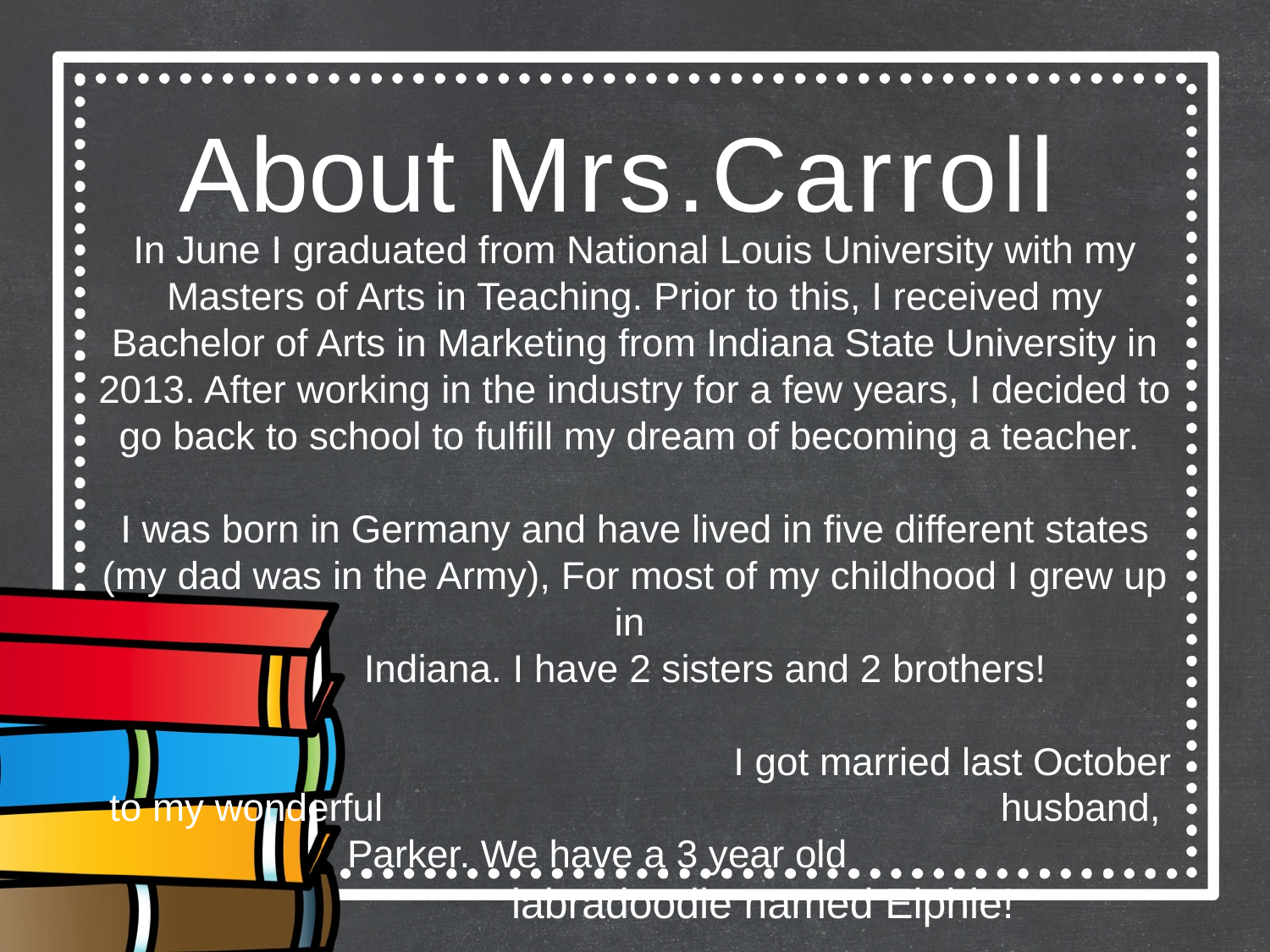

About Mrs.Carroll
In June I graduated from National Louis University with my Masters of Arts in Teaching. Prior to this, I received my Bachelor of Arts in Marketing from Indiana State University in 2013. After working in the industry for a few years, I decided to go back to school to fulfill my dream of becoming a teacher.

I was born in Germany and have lived in five different states (my dad was in the Army), For most of my childhood I grew up in
              Indiana. I have 2 sisters and 2 brothers!

					I got married last October to my wonderful 				            husband, Parker. We have a 3 year old
                           labradoodle named Elphie!